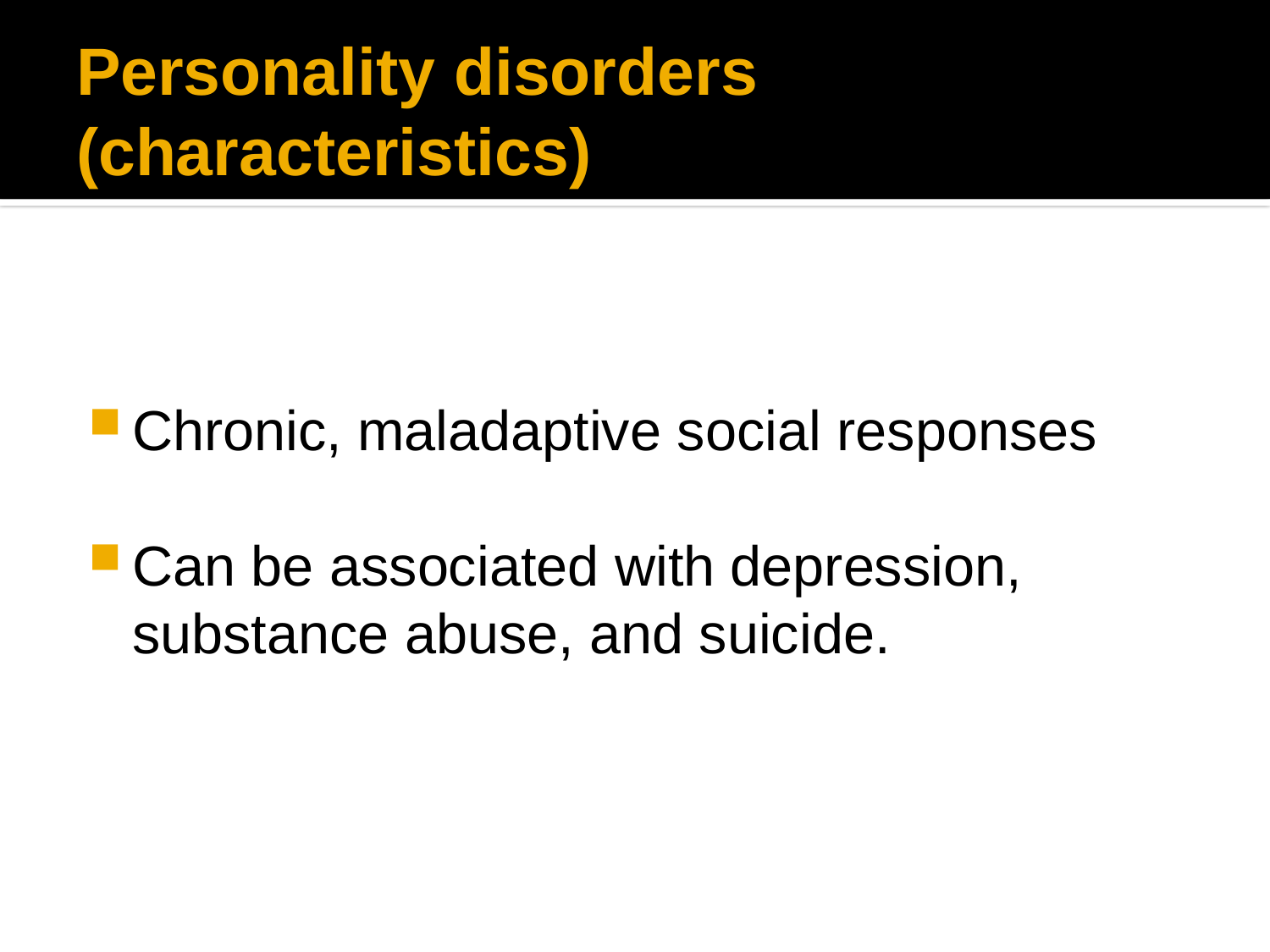

# Personality disorders (characteristics)

Chronic, maladaptive social responses

Can be associated with depression, substance abuse, and suicide.